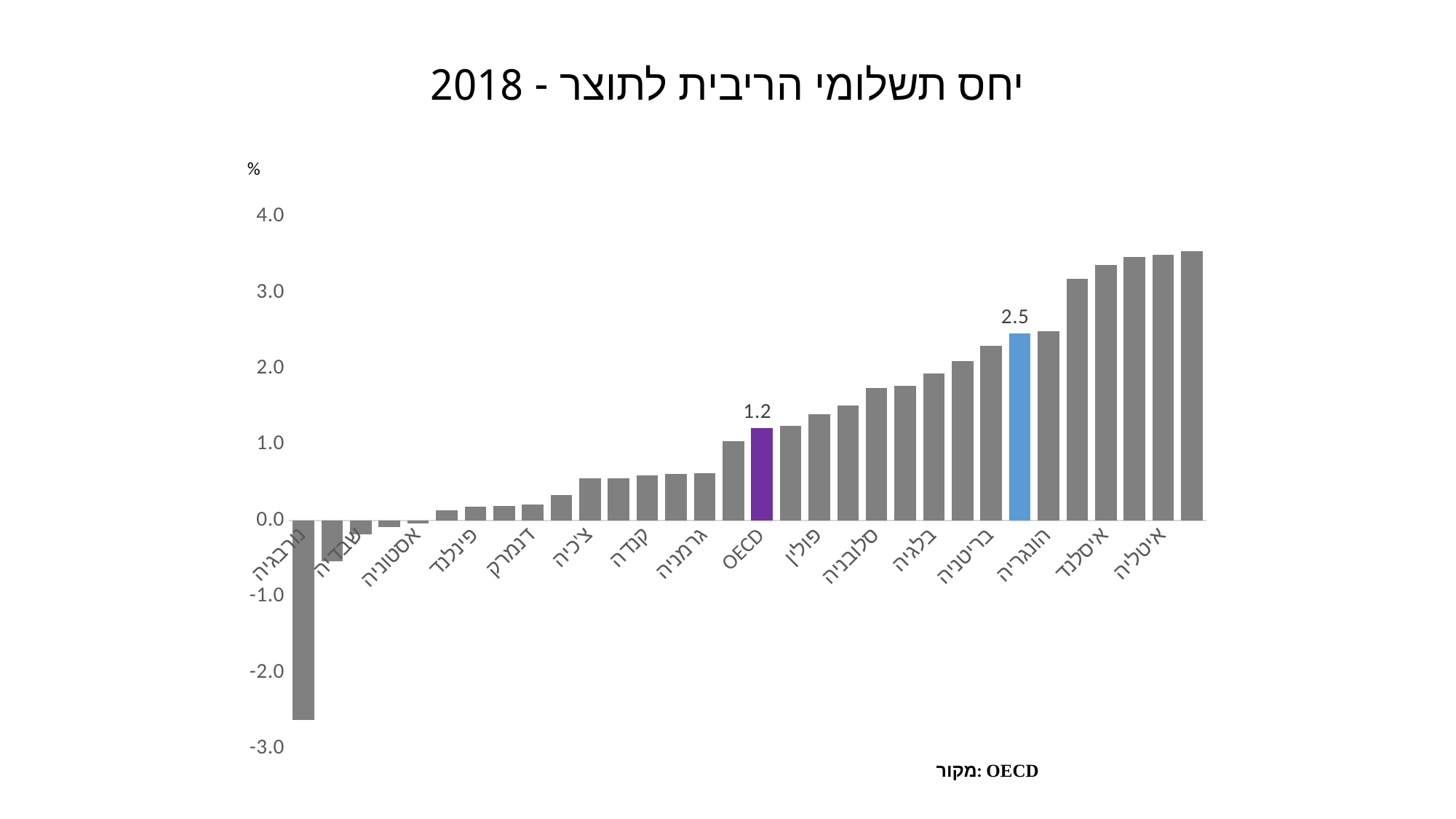

יחס תשלומי הריבית לתוצר - 2018
%

### Chart

| Category | סידרה 1 |
|---|---|
| נורבגיה | -2.625056226008054 |
| קוריאה | -0.5373515690553043 |
| שבדיה | -0.1821364737996737 |
| לוקסמבורג | -0.08230163052578698 |
| אסטוניה | -0.03727825157538555 |
| שווייץ | 0.1392874003262373 |
| פינלנד | 0.1853642661688427 |
| יפן | 0.1981764466706287 |
| דנמרק | 0.2140417791952565 |
| אוסטרליה | 0.3341248282992182 |
| צ'כיה | 0.5613978782505138 |
| ניו זילנד | 0.5632462105853178 |
| קנדה | 0.5928220561677092 |
| הולנד | 0.6160431806682938 |
| גרמניה | 0.6248071489815419 |
| סלובקיה | 1.050225904836794 |
| OECD | 1.2157596221619789 |
| אוסטריה | 1.252830023363951 |
| פולין | 1.400775558402897 |
| צרפת | 1.515672483686692 |
| סלובניה | 1.750289795505142 |
| אירלנד | 1.773529417144096 |
| בלגיה | 1.940119787415747 |
| ספרד | 2.104501311686517 |
| בריטניה | 2.307293428447424 |
| ישראל | 2.464380594136445 |
| הונגריה | 2.494070208551593 |
| ארה"ב | 3.186364887561634 |
| איסלנד | 3.366127965620981 |
| יוון | 3.471788378522951 |
| איטליה | 3.496920781386881 |
| פורטוגל | 3.54847071640225 |
מקור: OECD